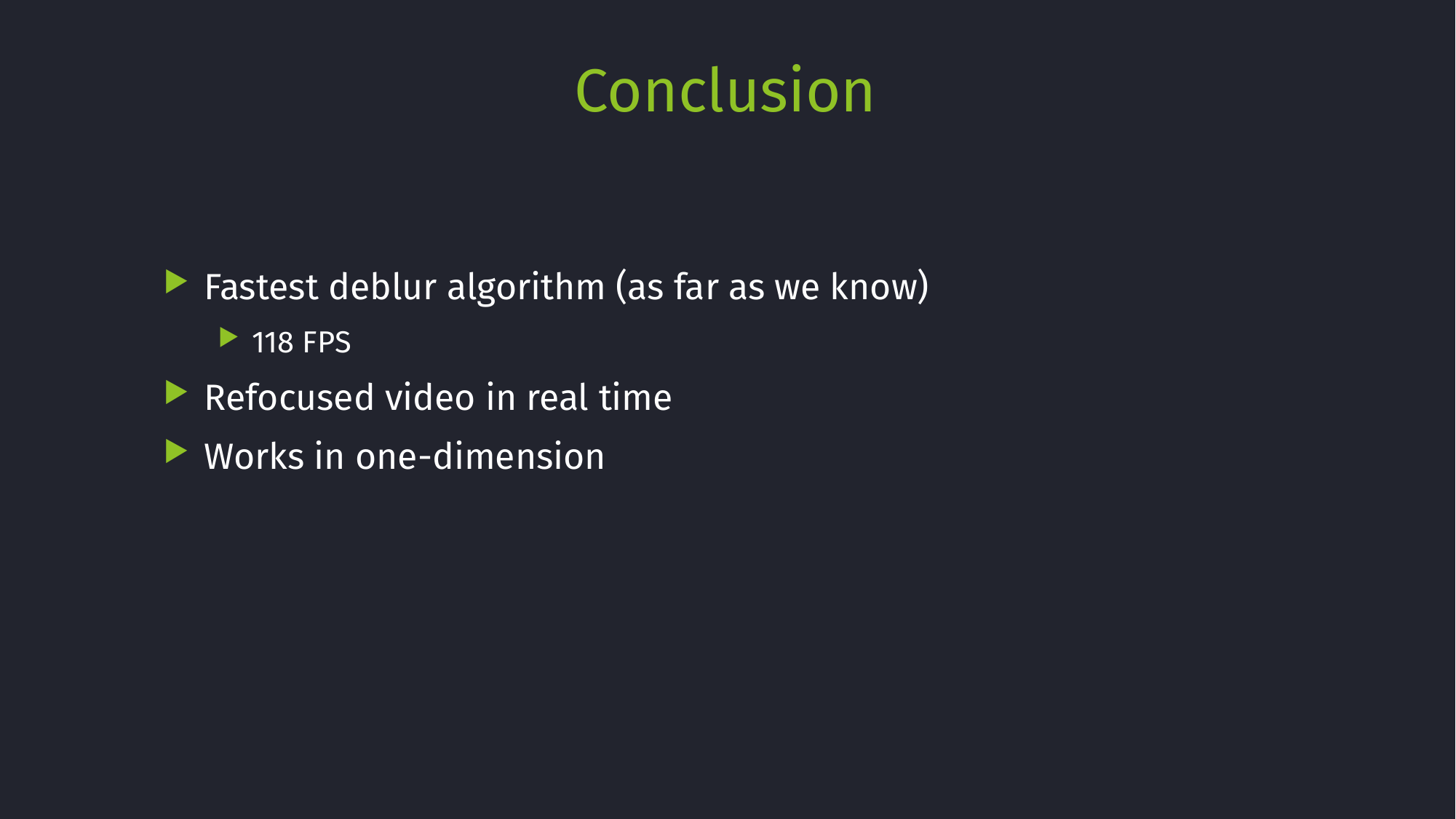

# Conclusion
Fastest deblur algorithm (as far as we know)
118 FPS
Refocused video in real time
Works in one-dimension